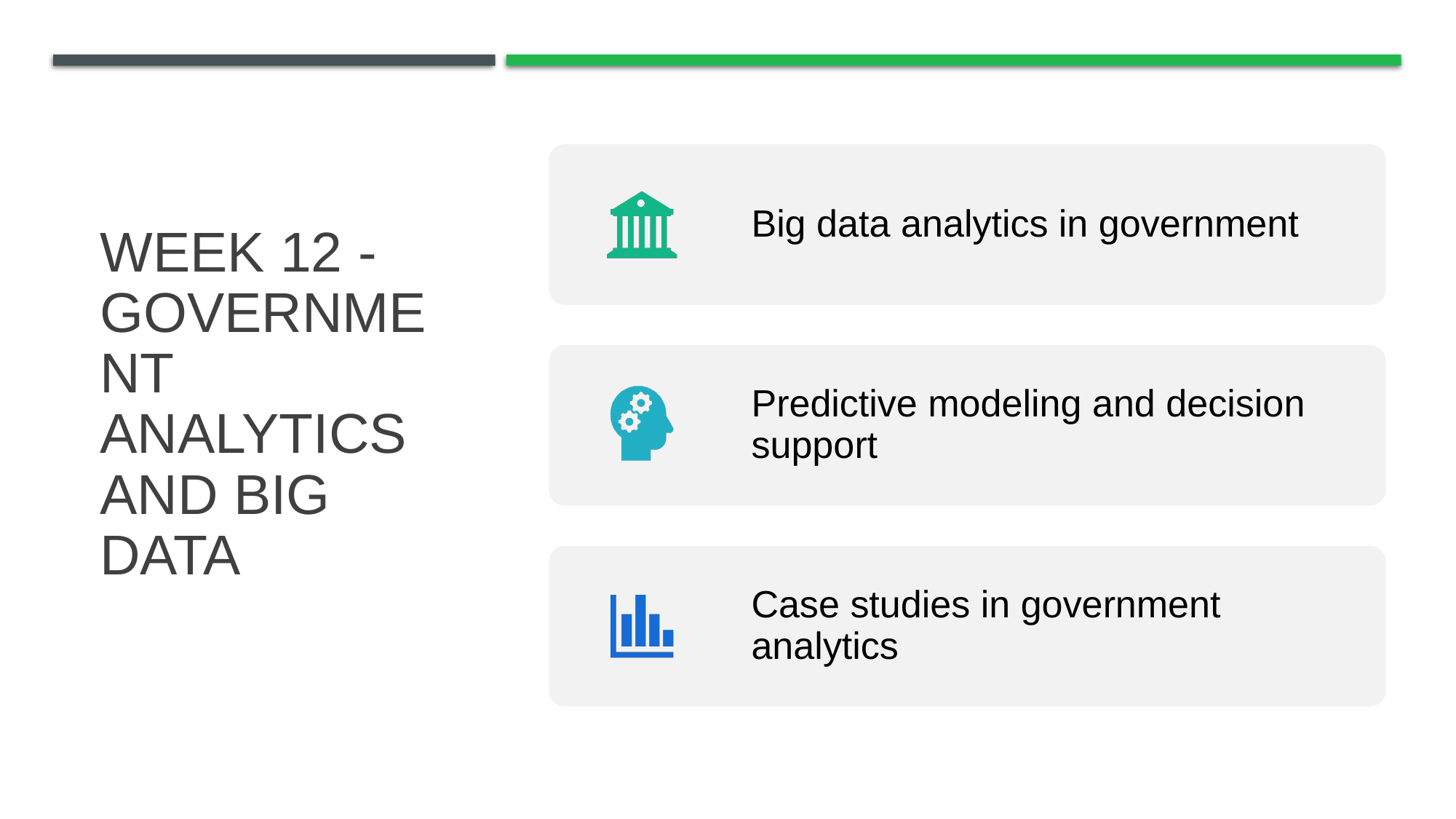

# Week 12 - Government Analytics and Big Data
Big data analytics in government
Predictive modeling and decision support
Case studies in government analytics